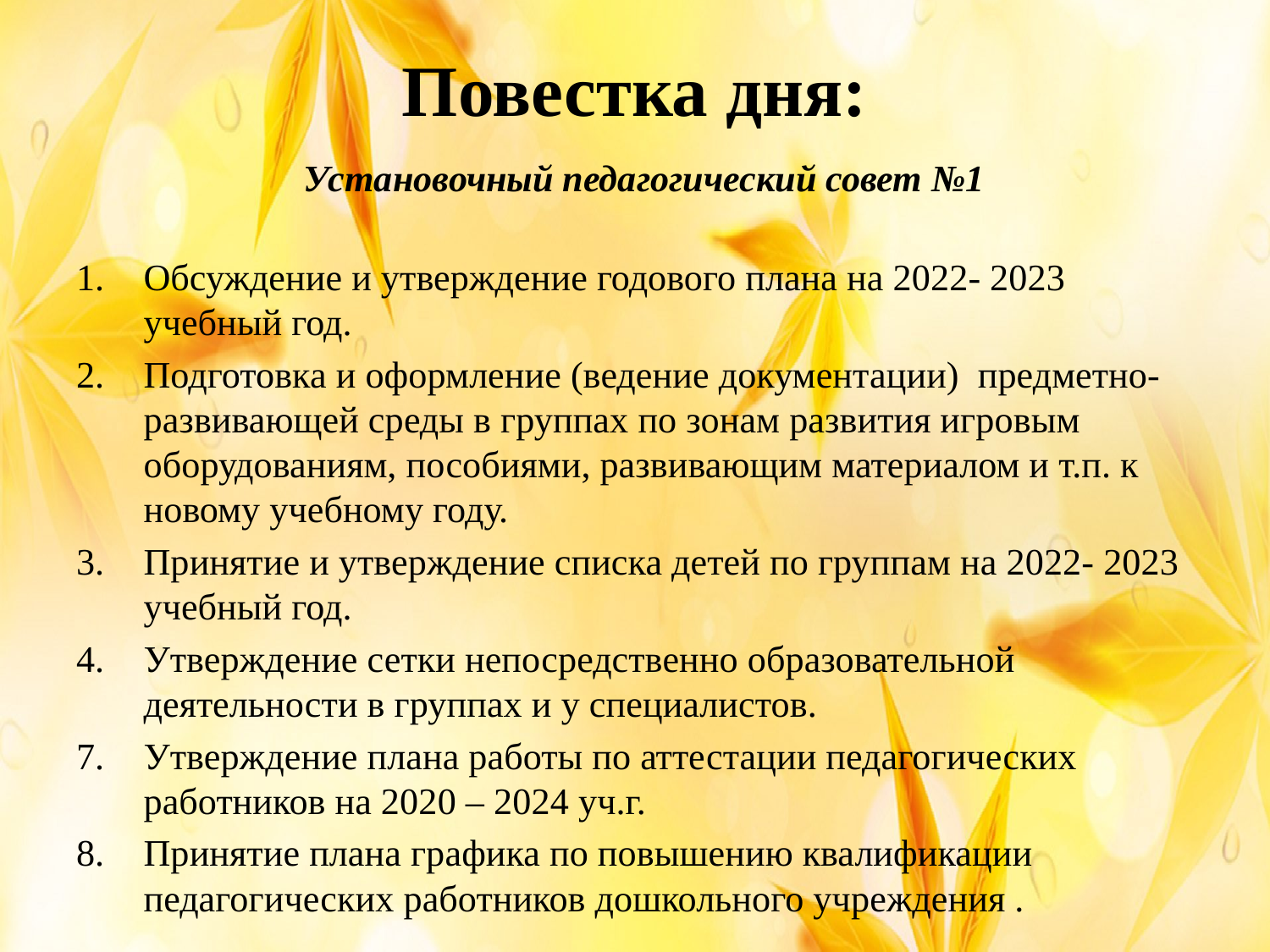

# Повестка дня:
 Установочный педагогический совет №1

Обсуждение и утверждение годового плана на 2022- 2023 учебный год.
Подготовка и оформление (ведение документации)  предметно-развивающей среды в группах по зонам развития игровым оборудованиям, пособиями, развивающим материалом и т.п. к новому учебному году.
Принятие и утверждение списка детей по группам на 2022- 2023 учебный год.
Утверждение сетки непосредственно образовательной деятельности в группах и у специалистов.
Утверждение плана работы по аттестации педагогических работников на 2020 – 2024 уч.г.
Принятие плана графика по повышению квалификации педагогических работников дошкольного учреждения .